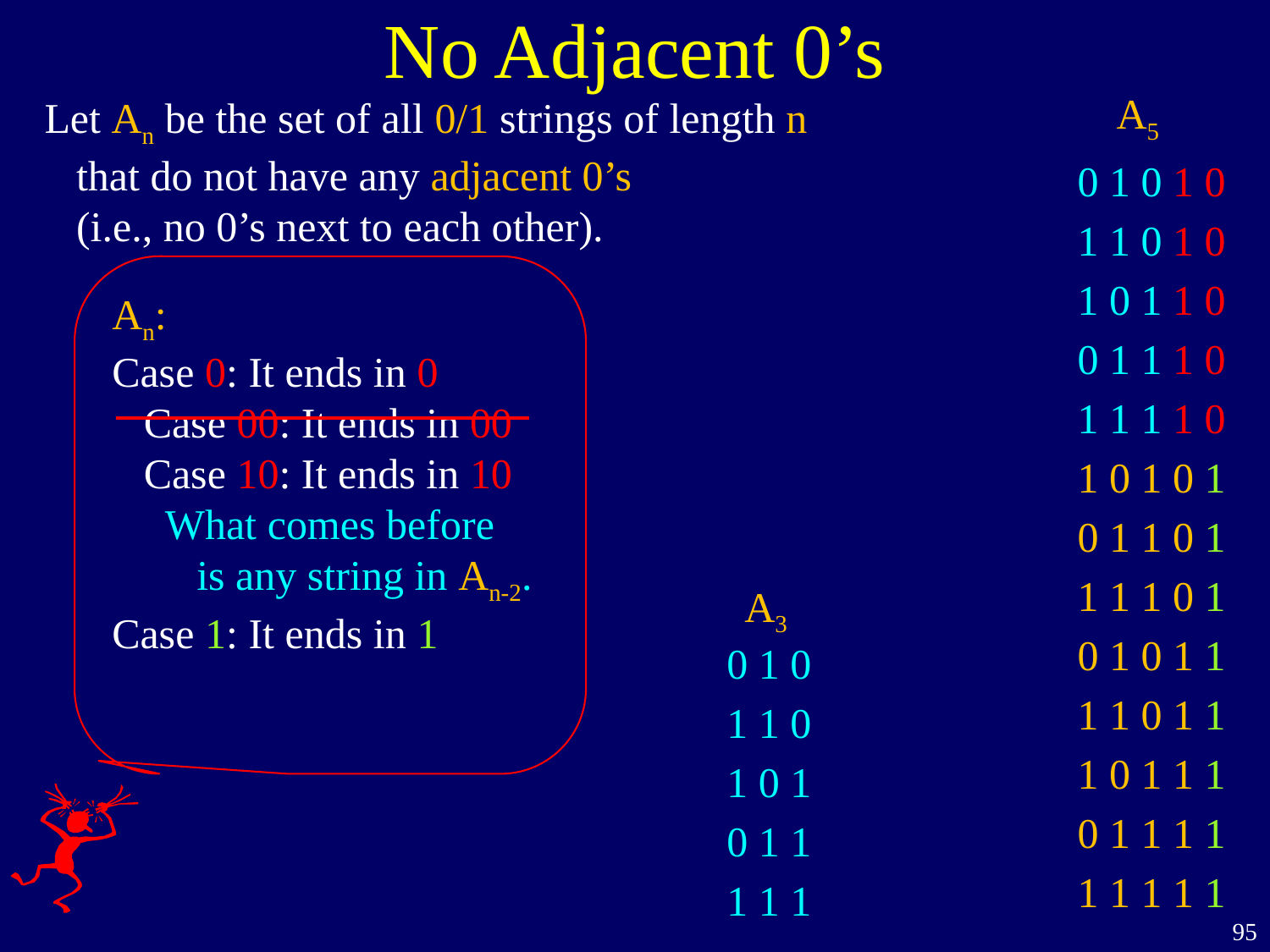

# No Adjacent 0’s
A5
Let An be the set of all 0/1 strings of length n
   that do not have any adjacent 0’s
   (i.e., no 0’s next to each other).
0 1 0 1 0
1 1 0 1 0
1 0 1 1 0
0 1 1 1 0
1 1 1 1 0
1 0 1 0 1
0 1 1 0 1
1 1 1 0 1
0 1 0 1 1
1 1 0 1 1
1 0 1 1 1
0 1 1 1 1
1 1 1 1 1
An:
Case 0: It ends in 0
   Case 00: It ends in 00
   Case 10: It ends in 10
     What comes before
        is any string in An-2.
Case 1: It ends in 1

A3
0 1 0
1 1 0
1 0 1
0 1 1
1 1 1